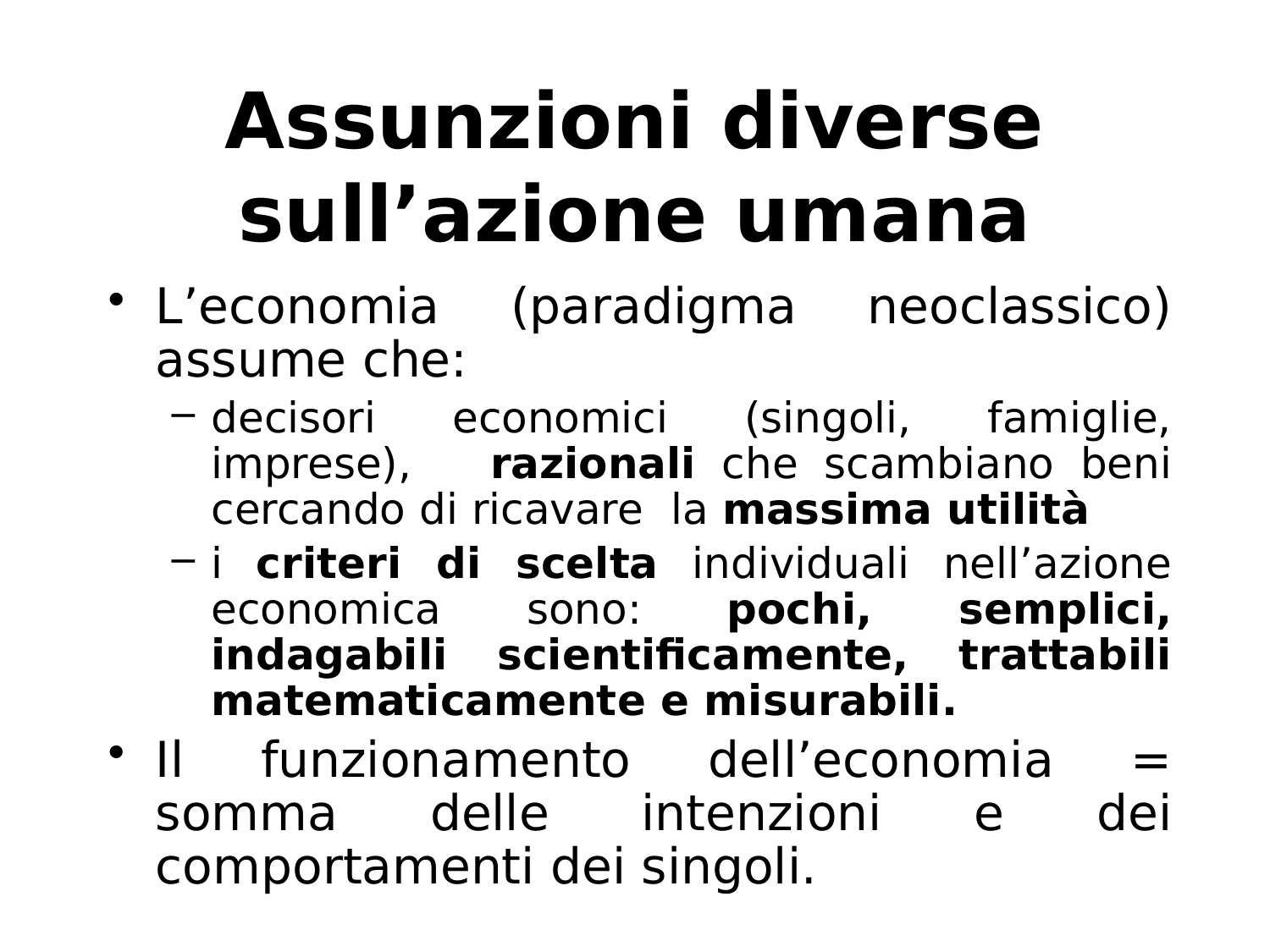

# Assunzioni diverse sull’azione umana
L’economia (paradigma neoclassico) assume che:
decisori economici (singoli, famiglie, imprese),   razionali che scambiano beni cercando di ricavare  la massima utilità
i criteri di scelta individuali nell’azione economica sono: pochi, semplici, indagabili scientificamente, trattabili matematicamente e misurabili.
Il funzionamento dell’economia = somma delle intenzioni e dei comportamenti dei singoli.